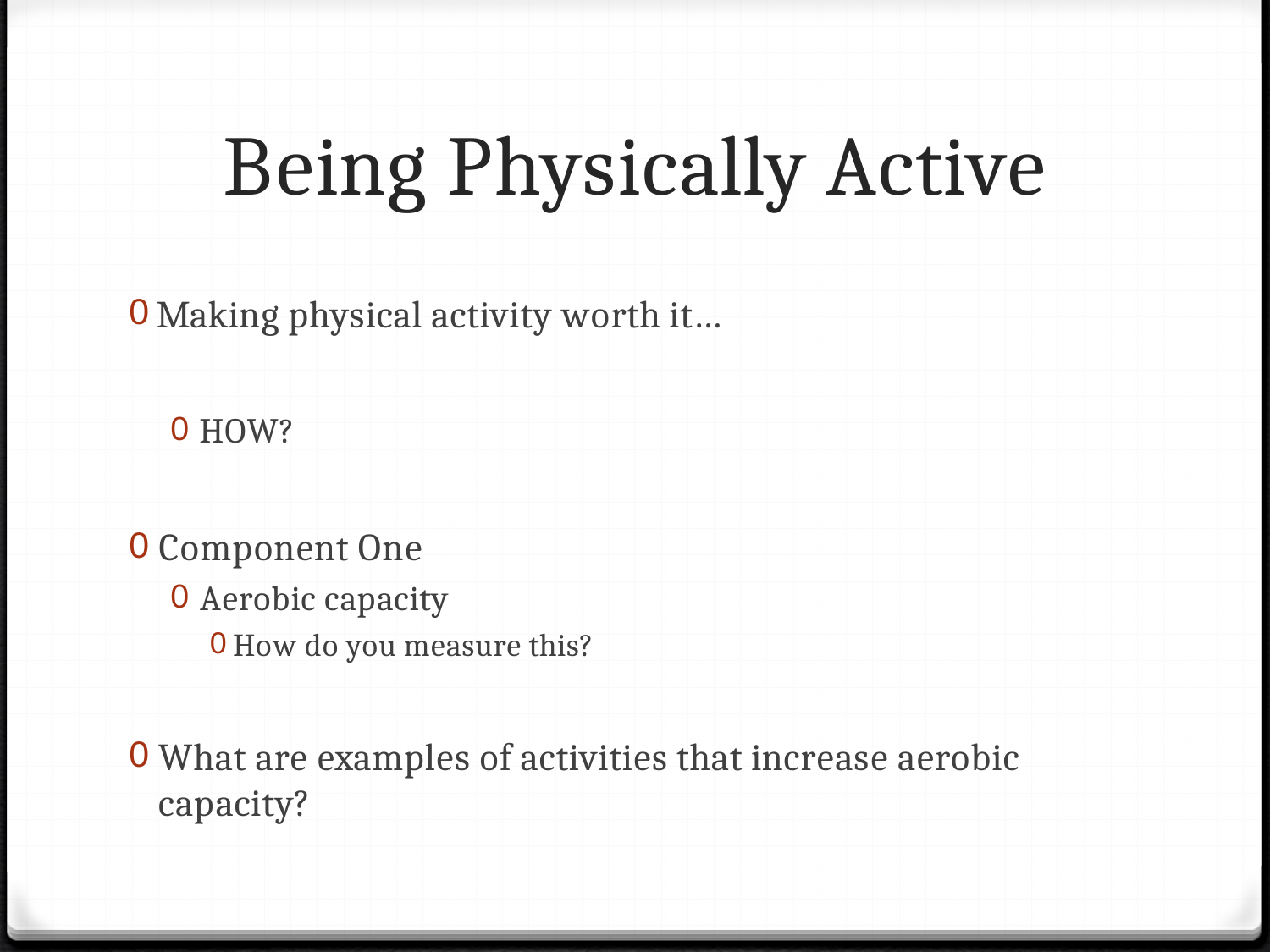

# Being Physically Active
Making physical activity worth it…

HOW?

Component One
Aerobic capacity
How do you measure this?

What are examples of activities that increase aerobic capacity?